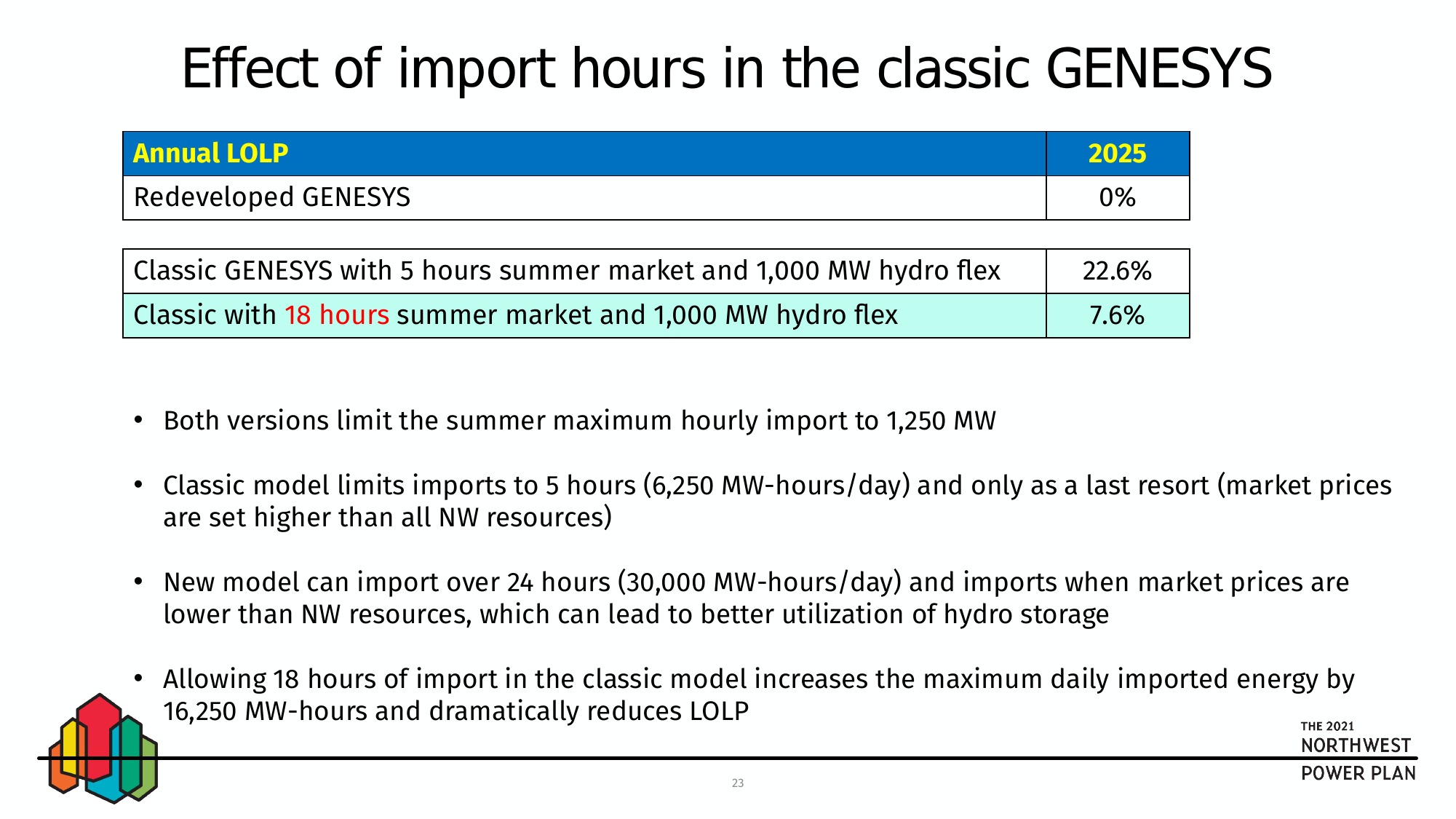

# Effect of import hours in the classic GENESYS
| Annual LOLP | 2025 |
| --- | --- |
| Redeveloped GENESYS | 0% |
|  |  |
| Classic GENESYS with 5 hours summer market and 1,000 MW hydro flex | 22.6% |
| Classic with 18 hours summer market and 1,000 MW hydro flex | 7.6% |
Both versions limit the summer maximum hourly import to 1,250 MW

Classic model limits imports to 5 hours (6,250 MW-hours/day) and only as a last resort (market prices are set higher than all NW resources)

New model can import over 24 hours (30,000 MW-hours/day) and imports when market prices are lower than NW resources, which can lead to better utilization of hydro storage

Allowing 18 hours of import in the classic model increases the maximum daily imported energy by 16,250 MW-hours and dramatically reduces LOLP
23